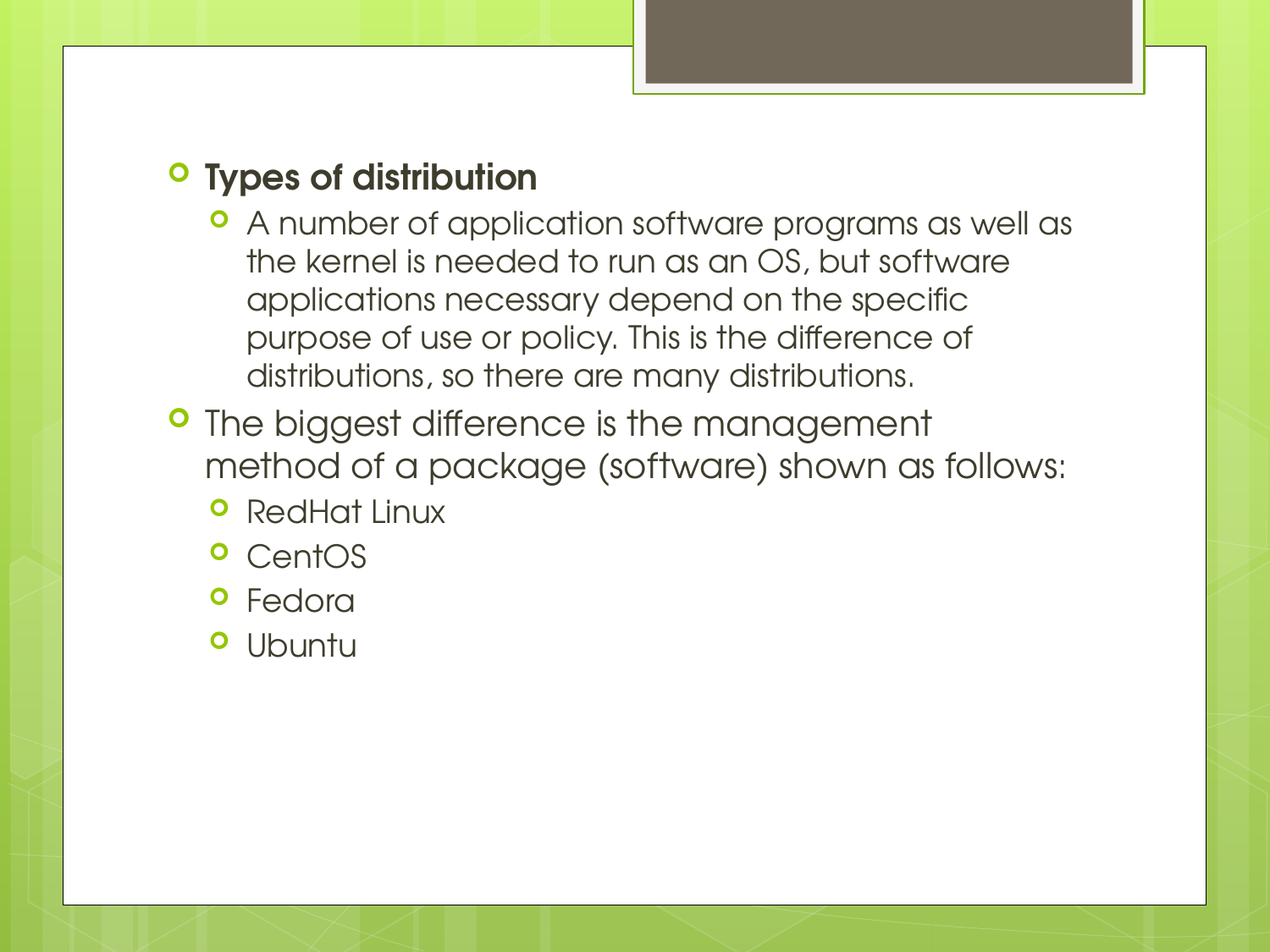

Types of distribution
A number of application software programs as well as the kernel is needed to run as an OS, but software applications necessary depend on the specific purpose of use or policy. This is the difference of distributions, so there are many distributions.
The biggest difference is the management method of a package (software) shown as follows:
RedHat Linux
CentOS
Fedora
Ubuntu